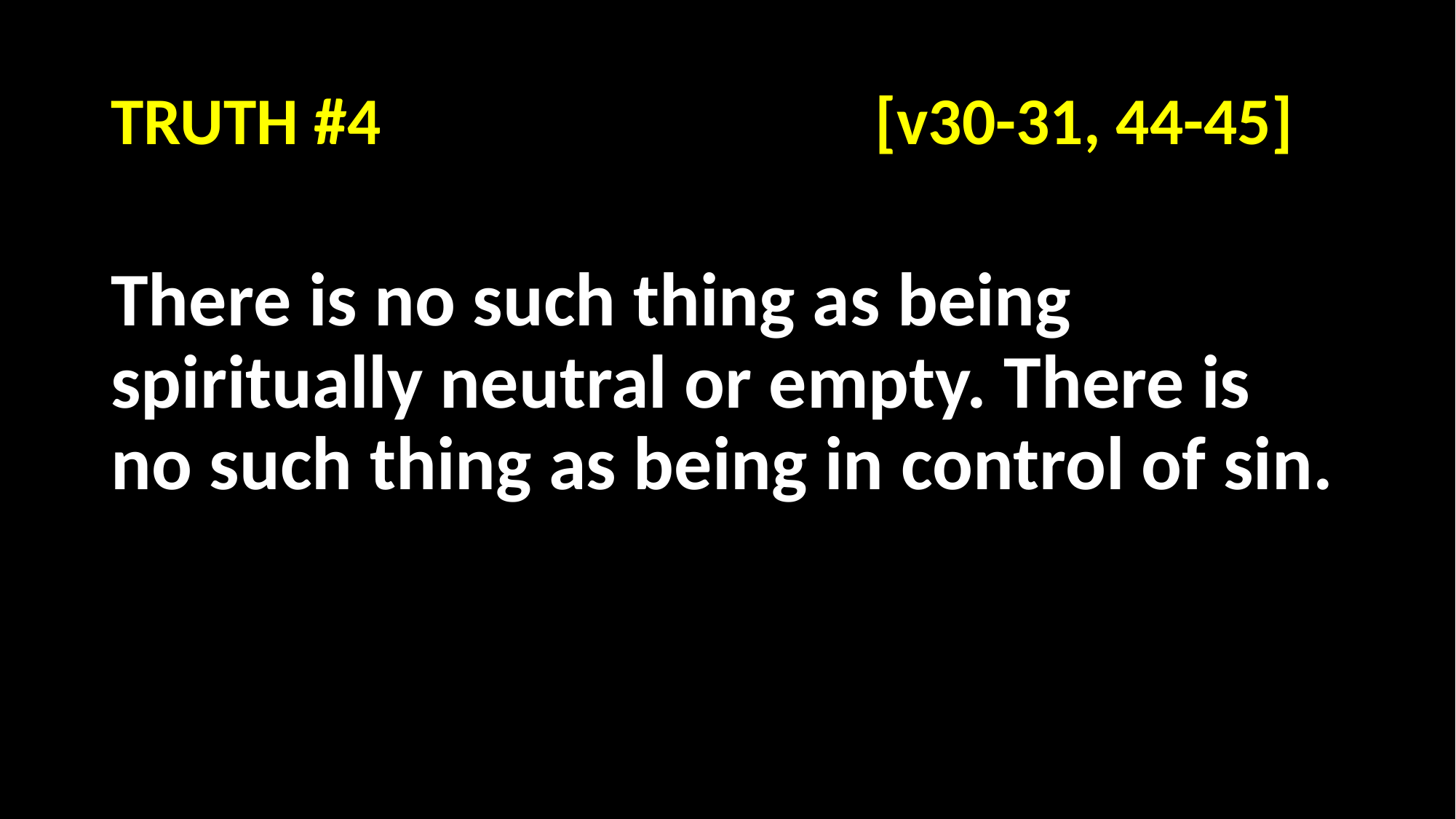

TRUTH #4 					[v30-31, 44-45]
There is no such thing as being spiritually neutral or empty. There is no such thing as being in control of sin.